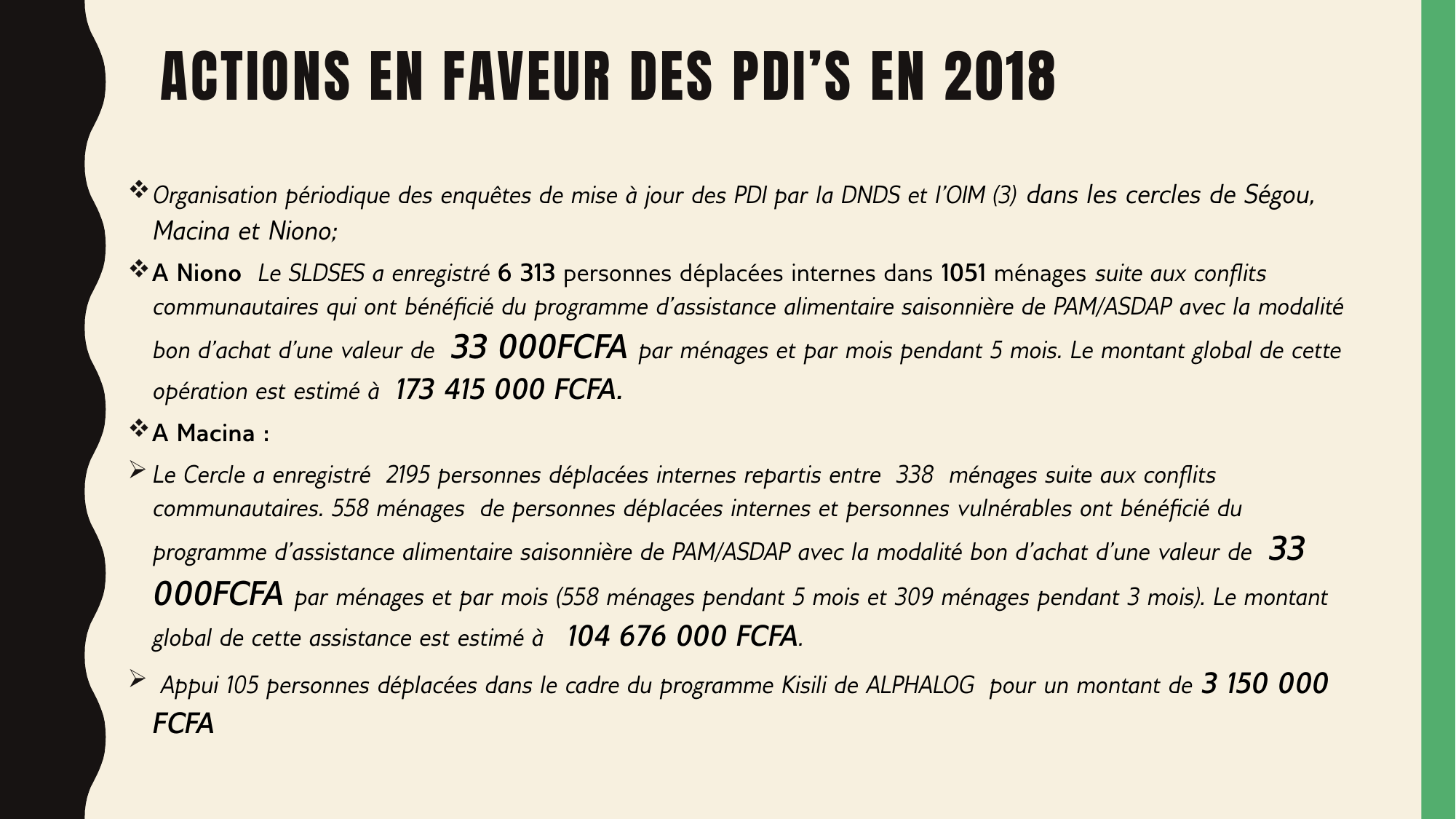

# Actions en faveur des PDI’s en 2018
Organisation périodique des enquêtes de mise à jour des PDI par la DNDS et l’OIM (3) dans les cercles de Ségou, Macina et Niono;
A Niono  Le SLDSES a enregistré 6 313 personnes déplacées internes dans 1051 ménages suite aux conflits communautaires qui ont bénéficié du programme d’assistance alimentaire saisonnière de PAM/ASDAP avec la modalité bon d’achat d’une valeur de  33 000FCFA par ménages et par mois pendant 5 mois. Le montant global de cette opération est estimé à  173 415 000 FCFA.
A Macina :
Le Cercle a enregistré  2195 personnes déplacées internes repartis entre  338  ménages suite aux conflits communautaires. 558 ménages  de personnes déplacées internes et personnes vulnérables ont bénéficié du programme d’assistance alimentaire saisonnière de PAM/ASDAP avec la modalité bon d’achat d’une valeur de  33 000FCFA par ménages et par mois (558 ménages pendant 5 mois et 309 ménages pendant 3 mois). Le montant global de cette assistance est estimé à   104 676 000 FCFA.
 Appui 105 personnes déplacées dans le cadre du programme Kisili de ALPHALOG  pour un montant de 3 150 000 FCFA